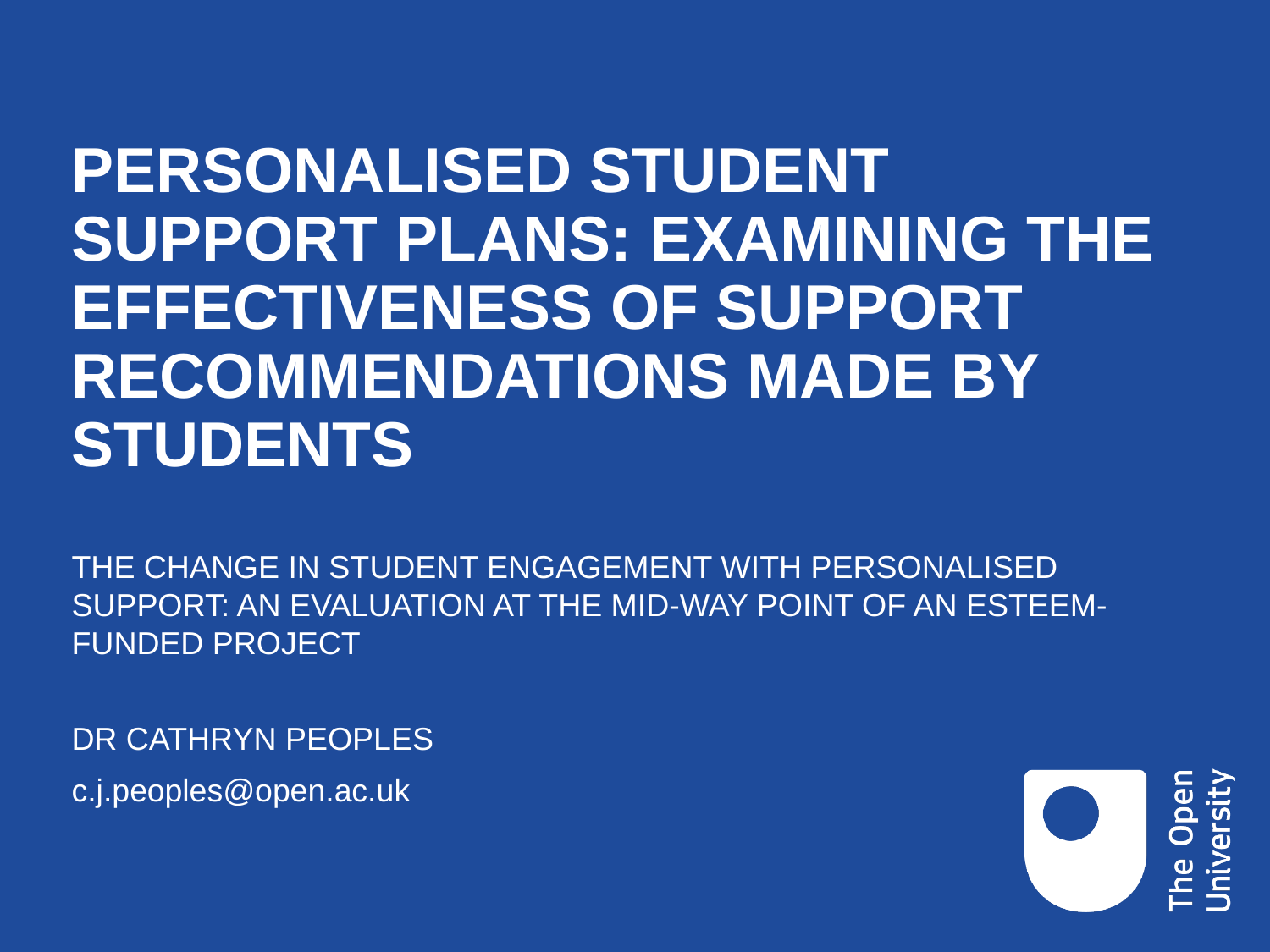

# PERSONALISED STUDENT SUPPORT PLANS: EXAMINING THE EFFECTIVENESS OF SUPPORT RECOMMENDATIONS MADE BY STUDENTS
THE CHANGE IN STUDENT ENGAGEMENT WITH PERSONALISED SUPPORT: AN EVALUATION AT THE MID-WAY POINT OF AN ESTEEM-FUNDED PROJECT
DR CATHRYN PEOPLES
c.j.peoples@open.ac.uk